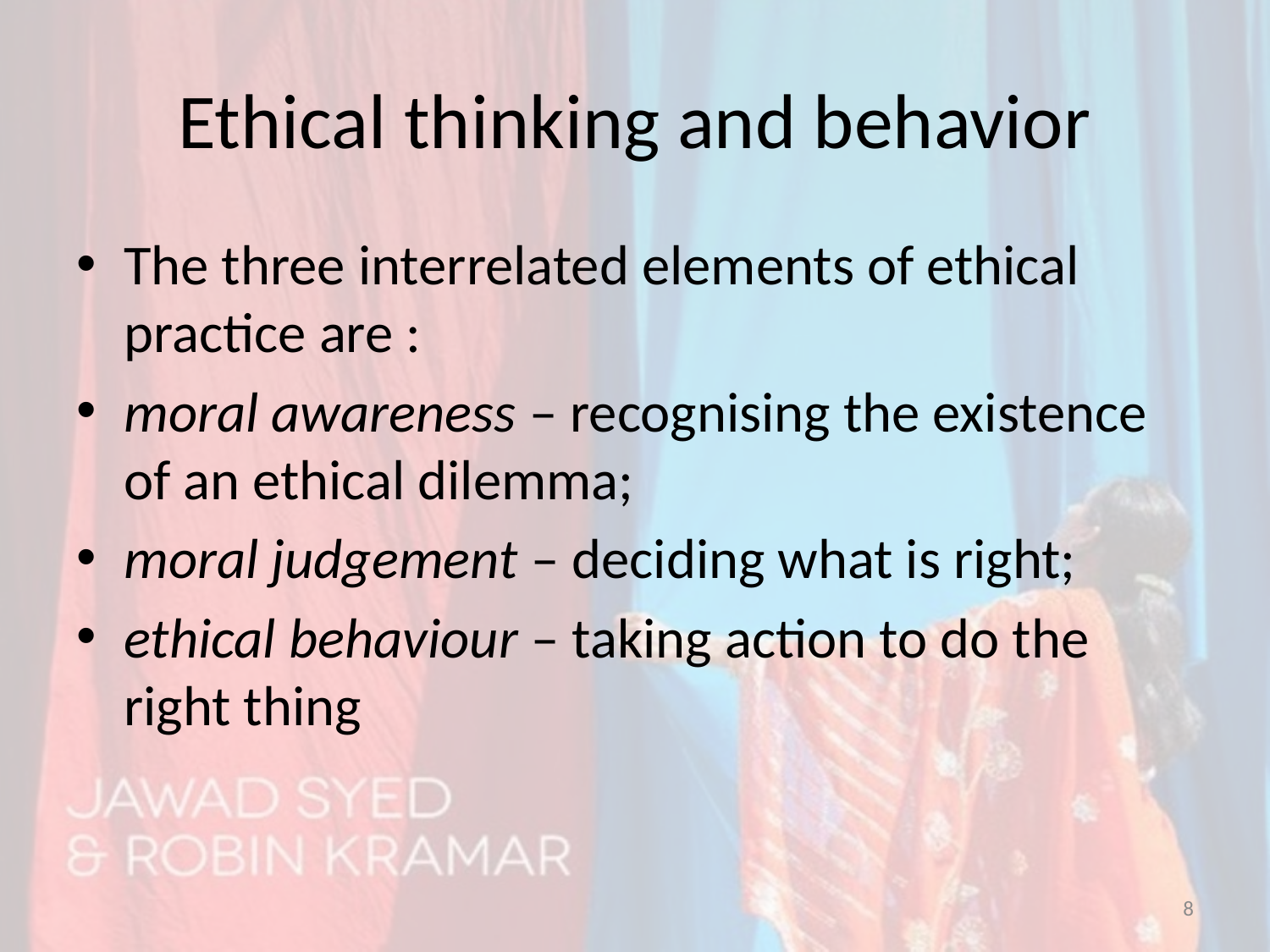

# Ethical thinking and behavior
The three interrelated elements of ethical practice are :
moral awareness – recognising the existence of an ethical dilemma;
moral judgement – deciding what is right;
ethical behaviour – taking action to do the right thing

8